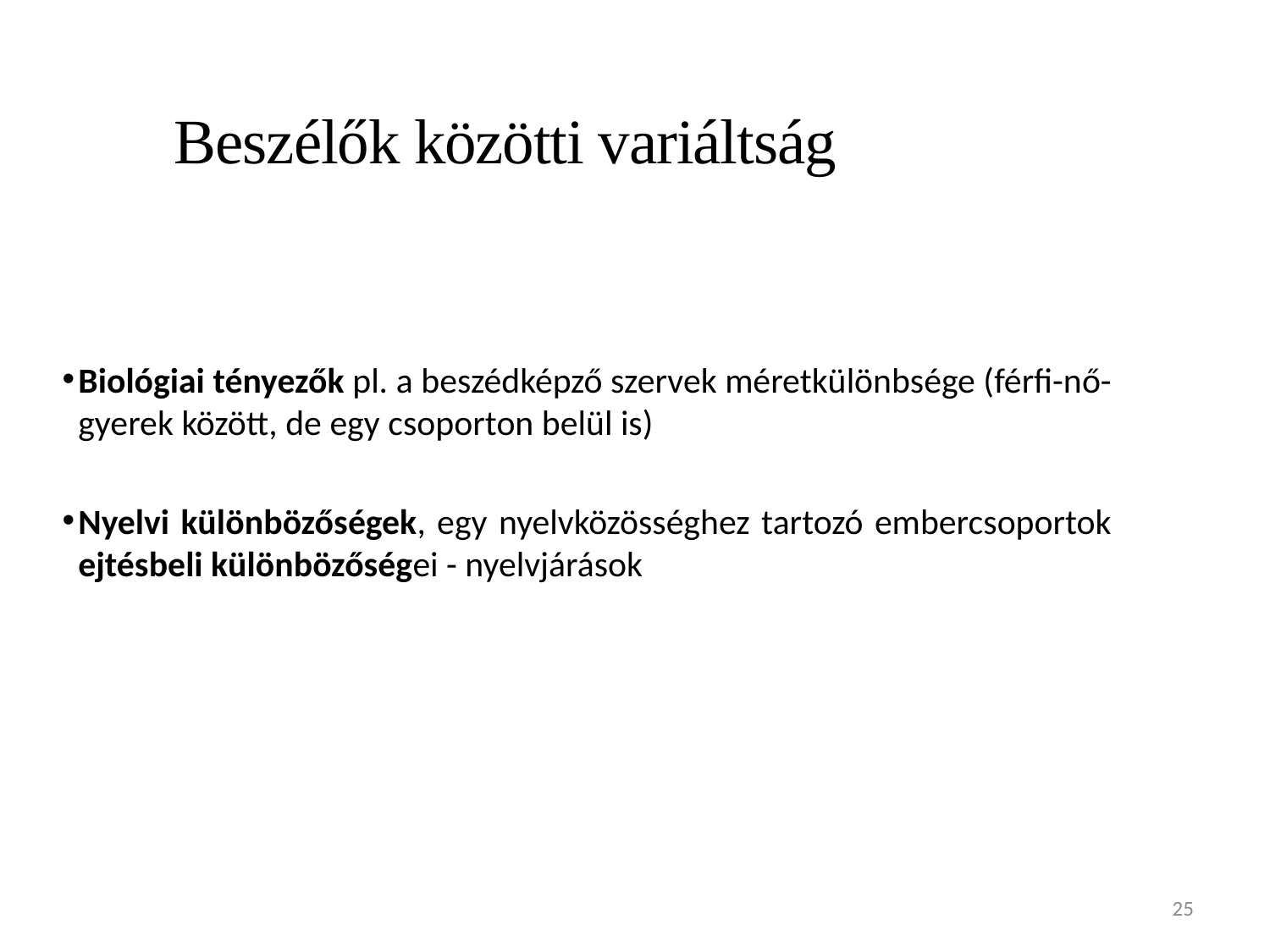

Beszélők közötti variáltság
Biológiai tényezők pl. a beszédképző szervek méretkülönbsége (férfi-nő-gyerek között, de egy csoporton belül is)

Nyelvi különbözőségek, egy nyelvközösséghez tartozó embercsoportok ejtésbeli különbözőségei - nyelvjárások

25